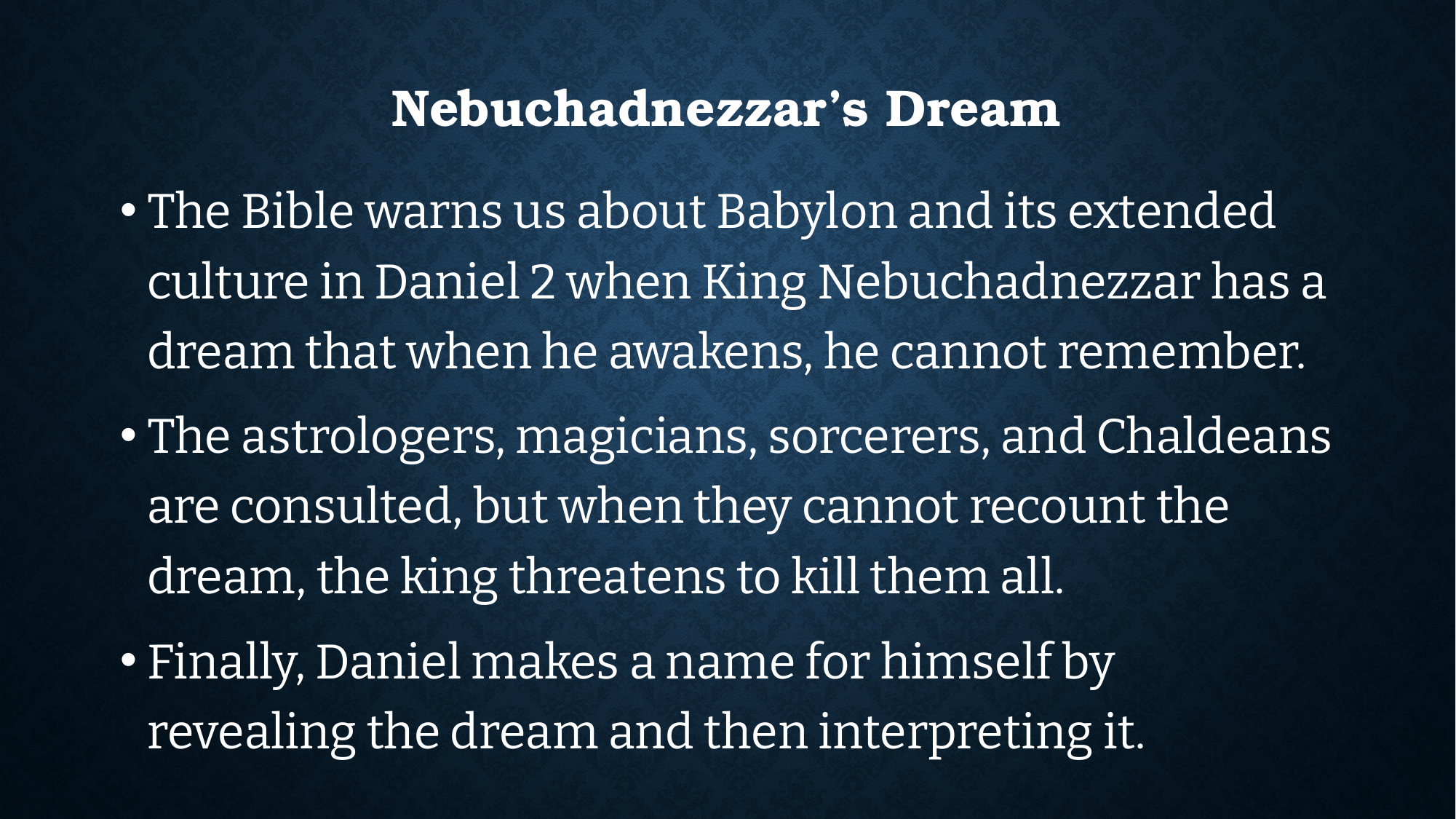

# Nebuchadnezzar’s Dream
The Bible warns us about Babylon and its extended culture in Daniel 2 when King Nebuchadnezzar has a dream that when he awakens, he cannot remember.
The astrologers, magicians, sorcerers, and Chaldeans are consulted, but when they cannot recount the dream, the king threatens to kill them all.
Finally, Daniel makes a name for himself by revealing the dream and then interpreting it.